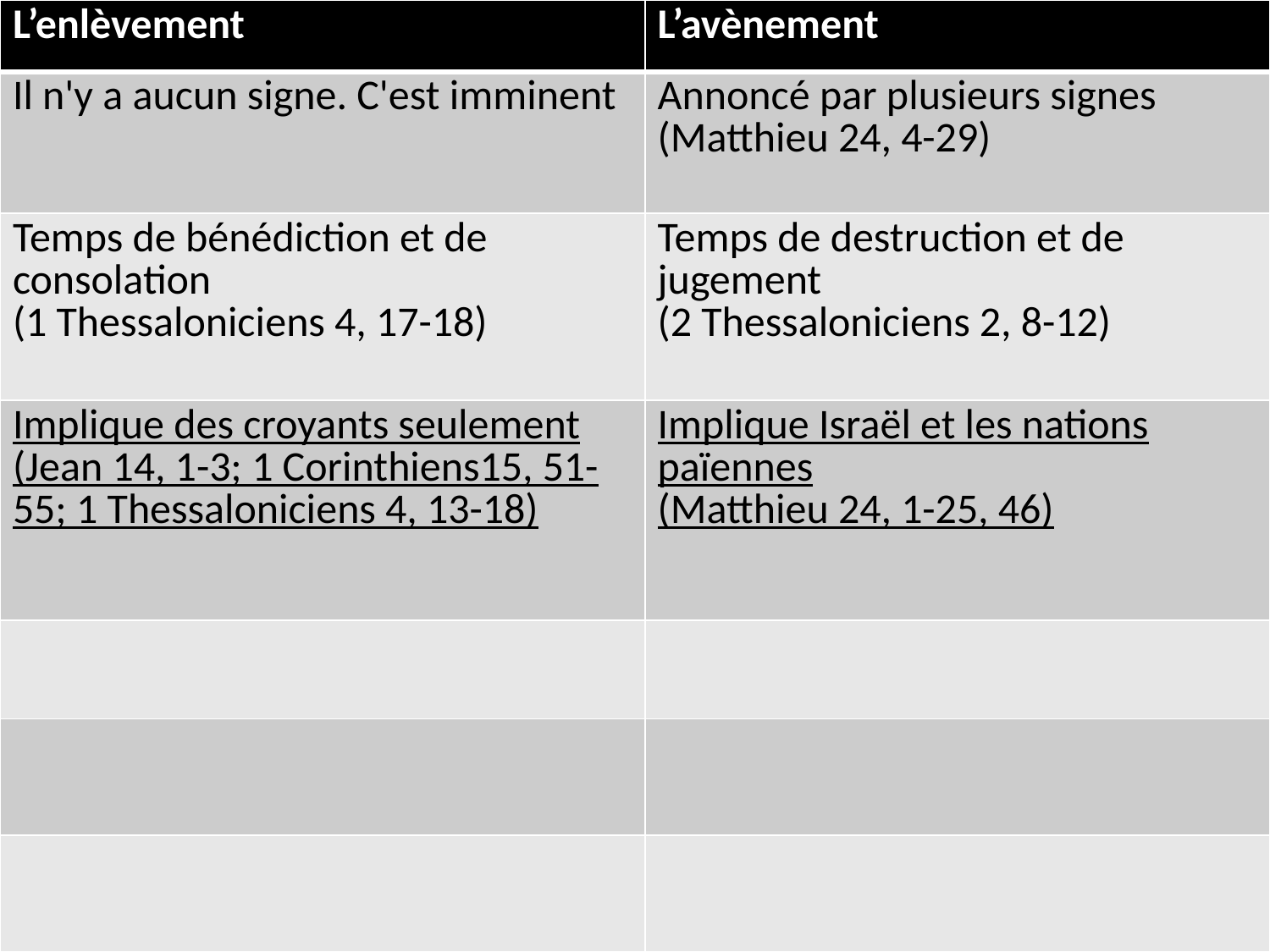

| L’enlèvement | L’avènement |
| --- | --- |
| Il n'y a aucun signe. C'est imminent | Annoncé par plusieurs signes (Matthieu 24, 4-29) |
| Temps de bénédiction et de consolation (1 Thessaloniciens 4, 17-18) | Temps de destruction et de jugement (2 Thessaloniciens 2, 8-12) |
| Implique des croyants seulement (Jean 14, 1-3; 1 Corinthiens15, 51-55; 1 Thessaloniciens 4, 13-18) | Implique Israël et les nations païennes (Matthieu 24, 1-25, 46) |
|  |  |
|  |  |
|  |  |